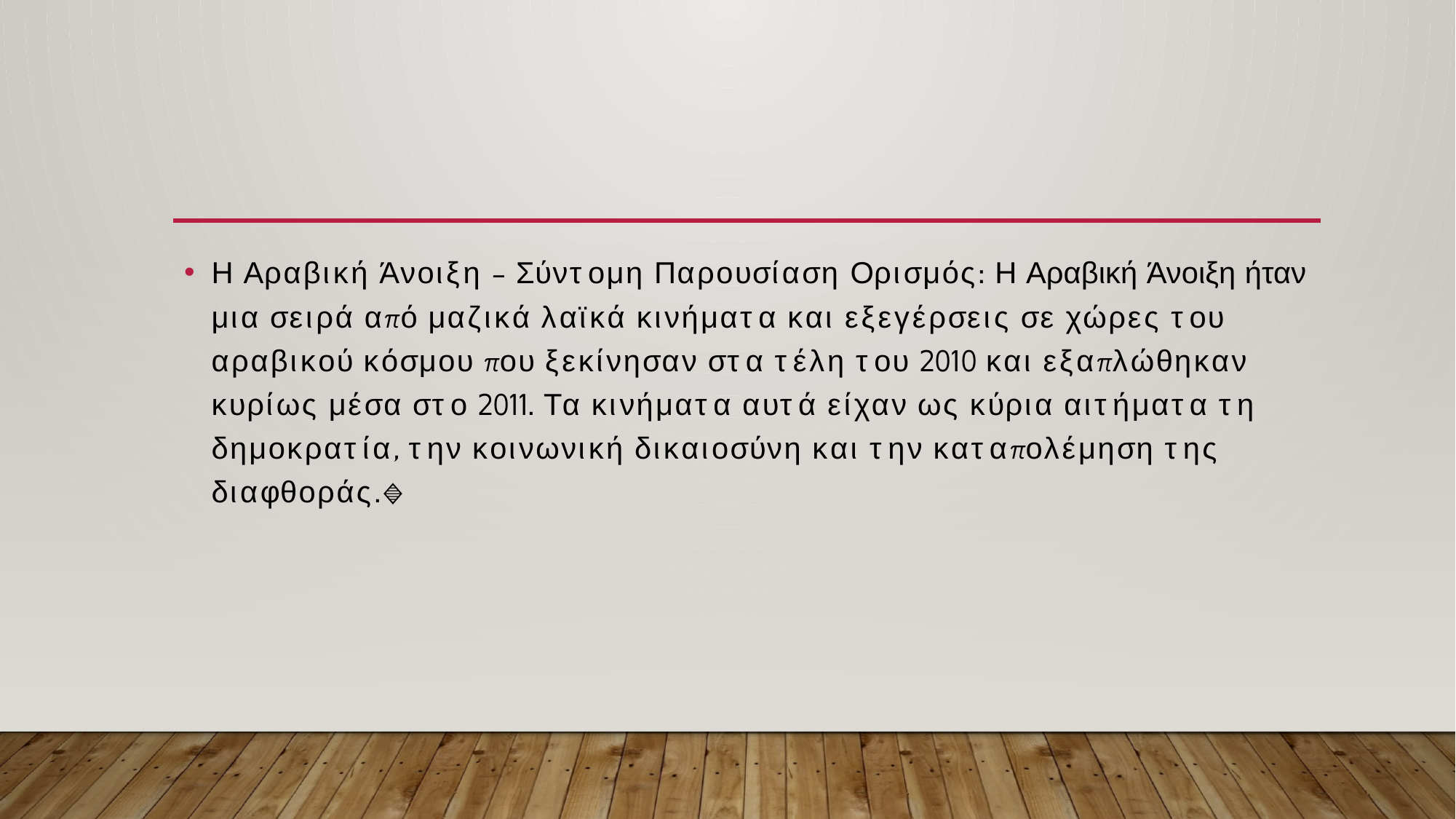

#
Η Αραβική Άνοιξη – Σύντομη Παρουσίαση Ορισμός: Η Αραβική Άνοιξη ήταν μια σειρά από μαζικά λαϊκά κινήματα και εξεγέρσεις σε χώρες του αραβικού κόσμου που ξεκίνησαν στα τέλη του 2010 και εξαπλώθηκαν κυρίως μέσα στο 2011. Τα κινήματα αυτά είχαν ως κύρια αιτήματα τη δημοκρατία, την κοινωνική δικαιοσύνη και την καταπολέμηση της διαφθοράς.🔹